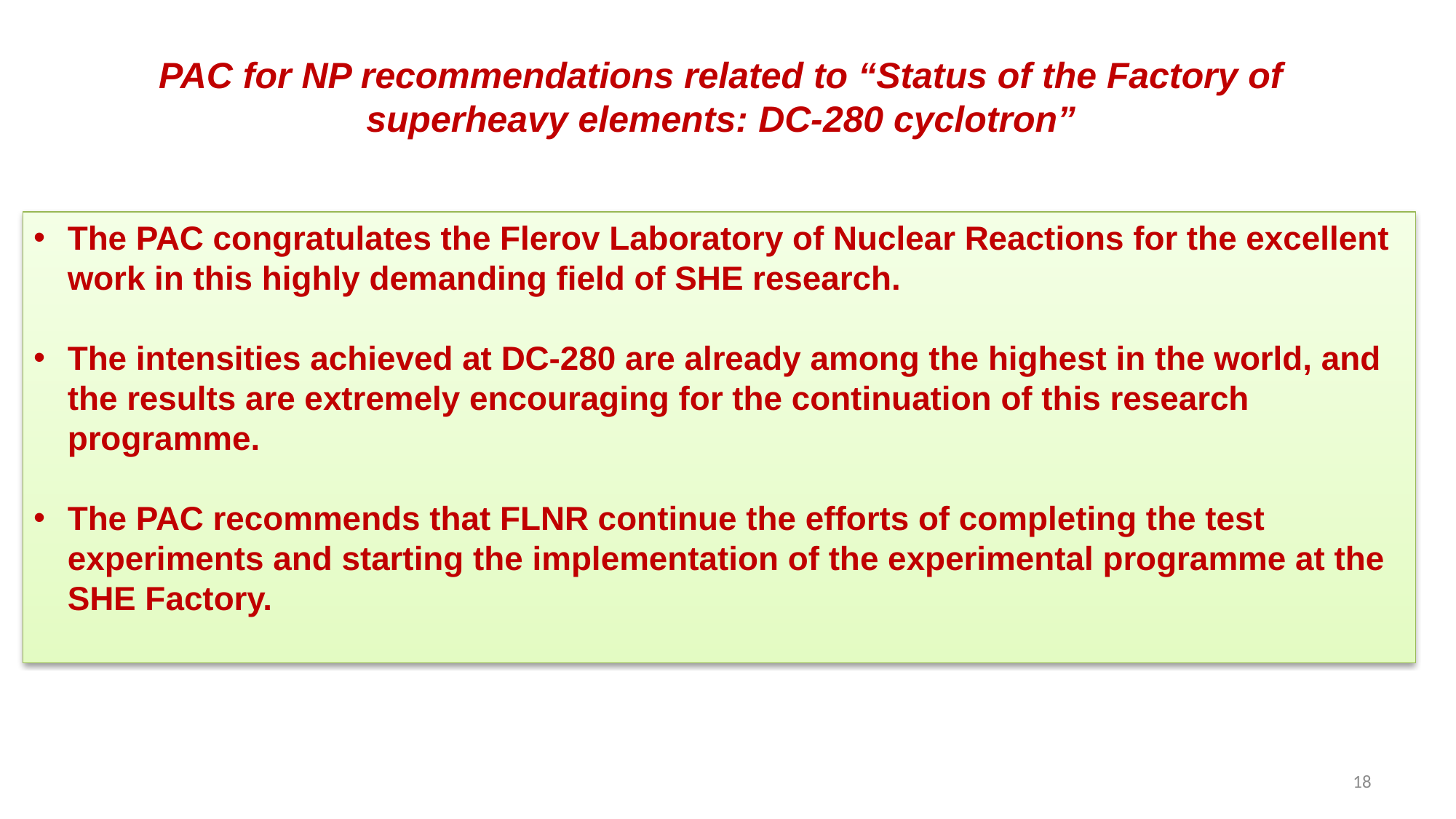

PAC for NP recommendations related to “Status of the Factory of superheavy elements: DC-280 cyclotron”
The PAC congratulates the Flerov Laboratory of Nuclear Reactions for the excellent work in this highly demanding field of SHE research.

The intensities achieved at DC-280 are already among the highest in the world, and the results are extremely encouraging for the continuation of this research programme.

The PAC recommends that FLNR continue the efforts of completing the test experiments and starting the implementation of the experimental programme at the SHE Factory.

18